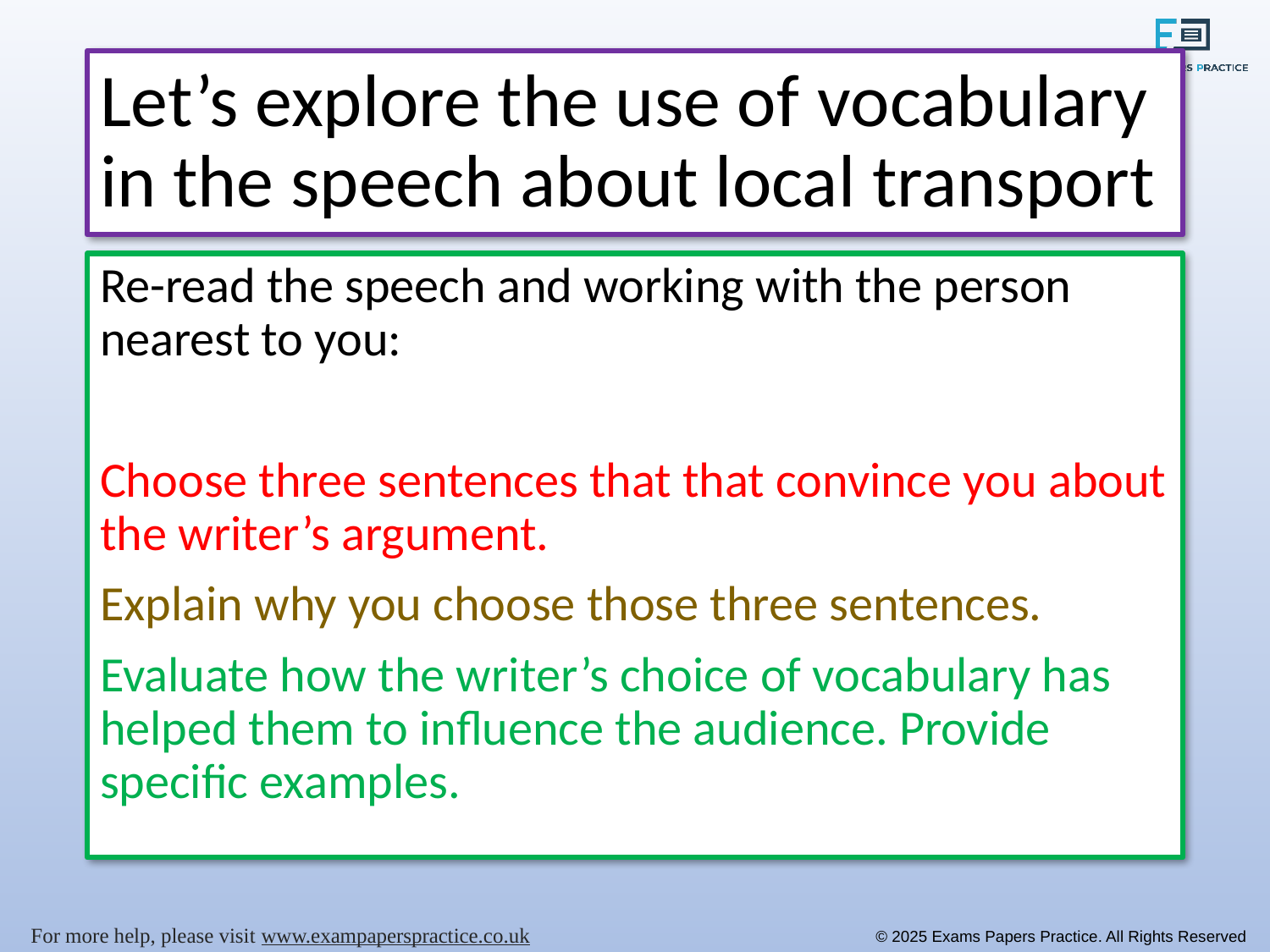

# Let’s explore the use of vocabulary in the speech about local transport
Re-read the speech and working with the person nearest to you:

Choose three sentences that that convince you about the writer’s argument.
Explain why you choose those three sentences.
Evaluate how the writer’s choice of vocabulary has helped them to influence the audience. Provide specific examples.